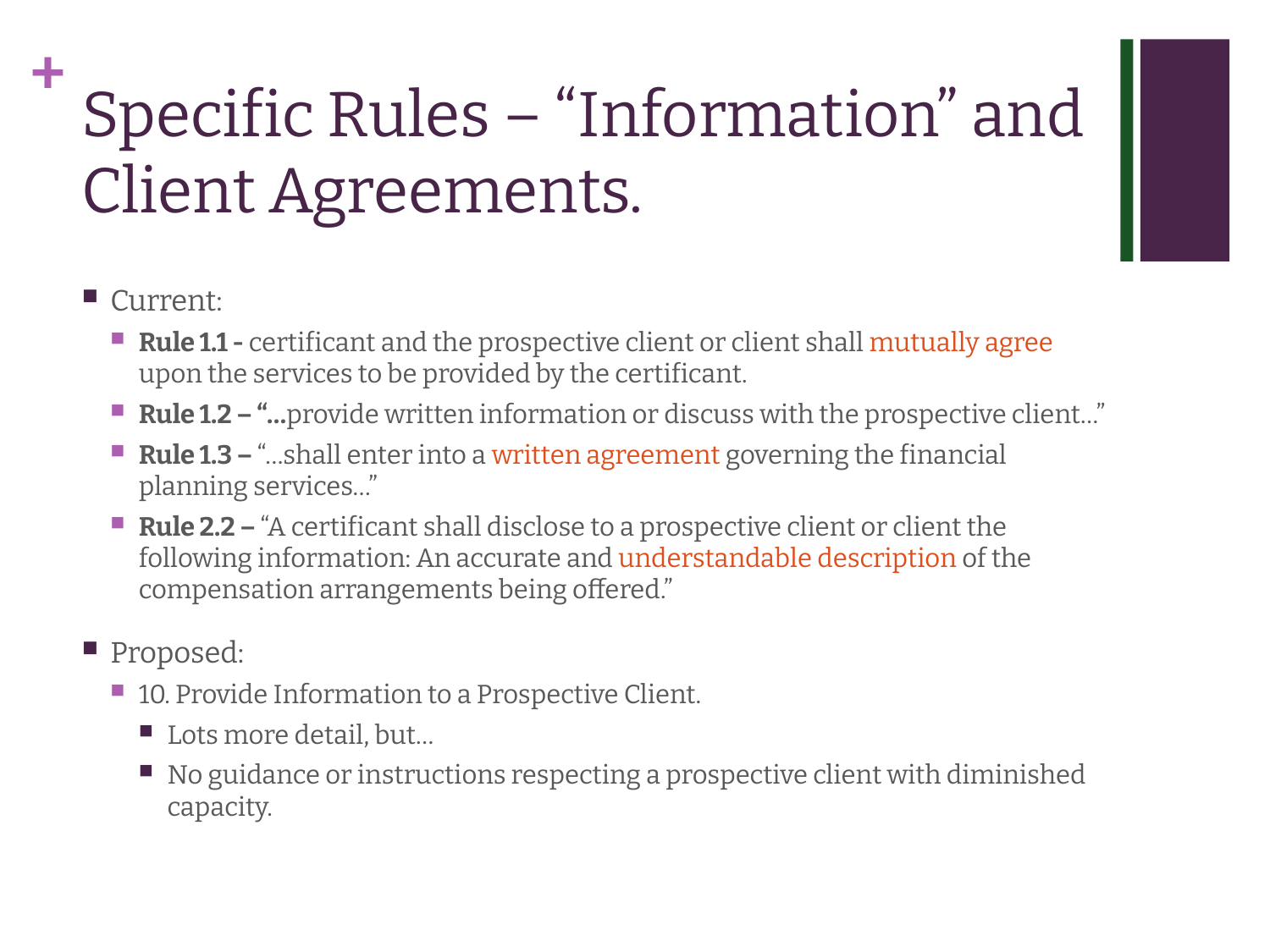

# Specific Rules – “Information” and Client Agreements.
Current:
Rule 1.1 - certificant and the prospective client or client shall mutually agree upon the services to be provided by the certificant.
Rule 1.2 – “…provide written information or discuss with the prospective client…”
Rule 1.3 – “…shall enter into a written agreement governing the financial planning services…”
Rule 2.2 – “A certificant shall disclose to a prospective client or client the following information: An accurate and understandable description of the compensation arrangements being offered.”
Proposed:
10. Provide Information to a Prospective Client.
Lots more detail, but…
No guidance or instructions respecting a prospective client with diminished capacity.